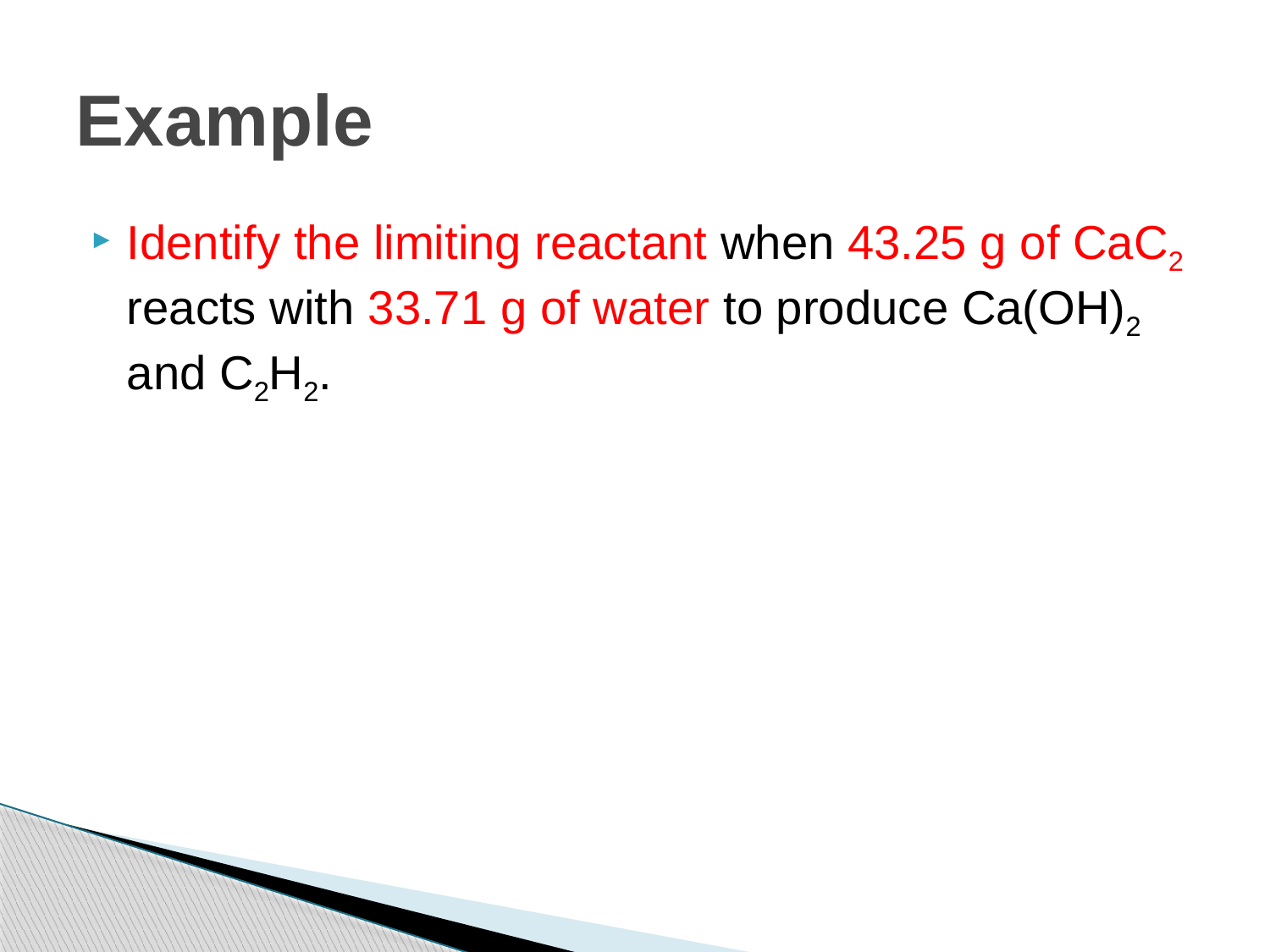

# Example
Identify the limiting reactant when 43.25 g of CaC2 reacts with 33.71 g of water to produce Ca(OH)2 and C2H2.